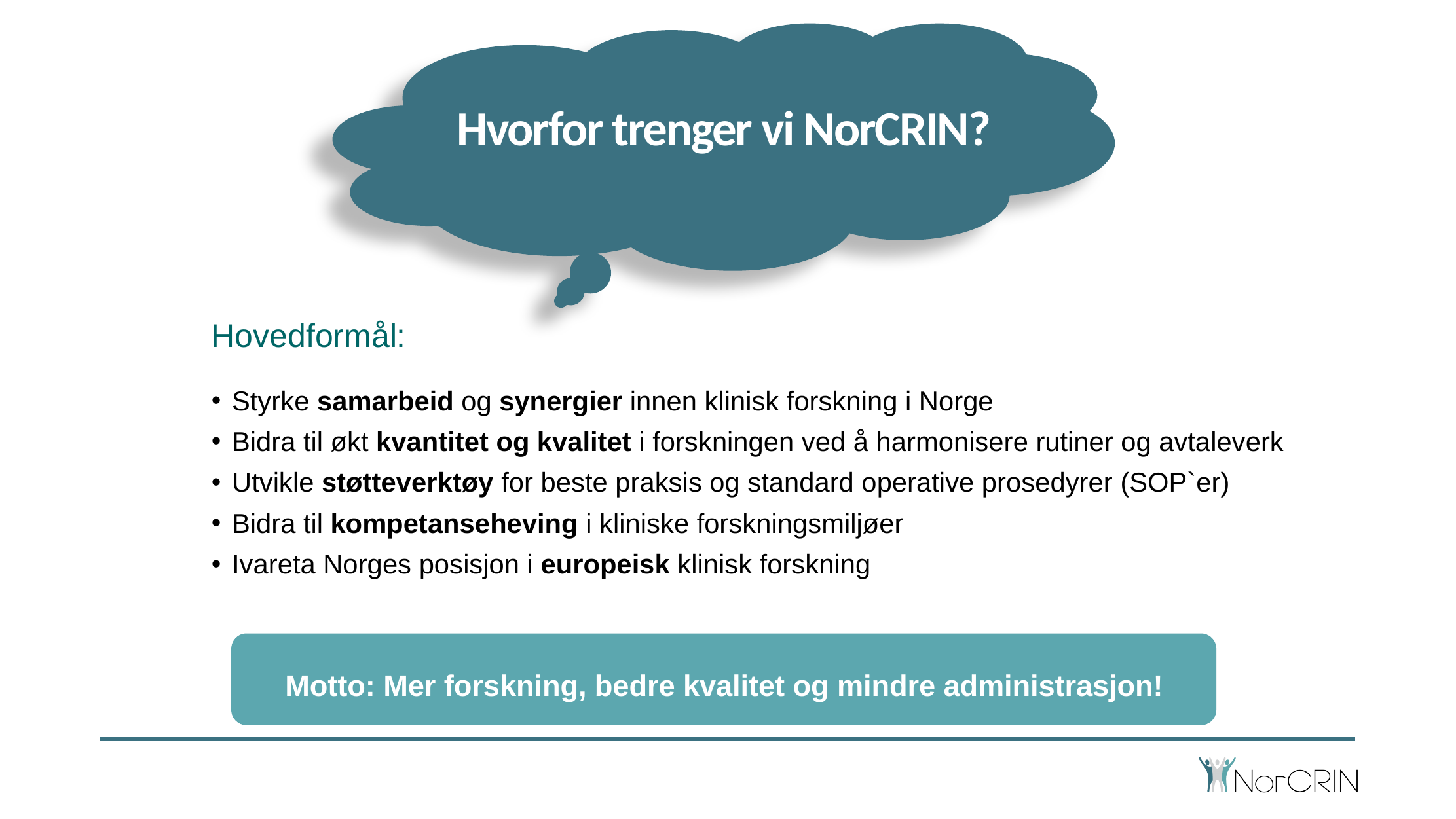

# Hvorfor trenger vi NorCRIN?

Hovedformål:

Styrke samarbeid og synergier innen klinisk forskning i Norge
Bidra til økt kvantitet og kvalitet i forskningen ved å harmonisere rutiner og avtaleverk
Utvikle støtteverktøy for beste praksis og standard operative prosedyrer (SOP`er)
Bidra til kompetanseheving i kliniske forskningsmiljøer
Ivareta Norges posisjon i europeisk klinisk forskning

         Motto: Mer forskning, bedre kvalitet og mindre administrasjon!